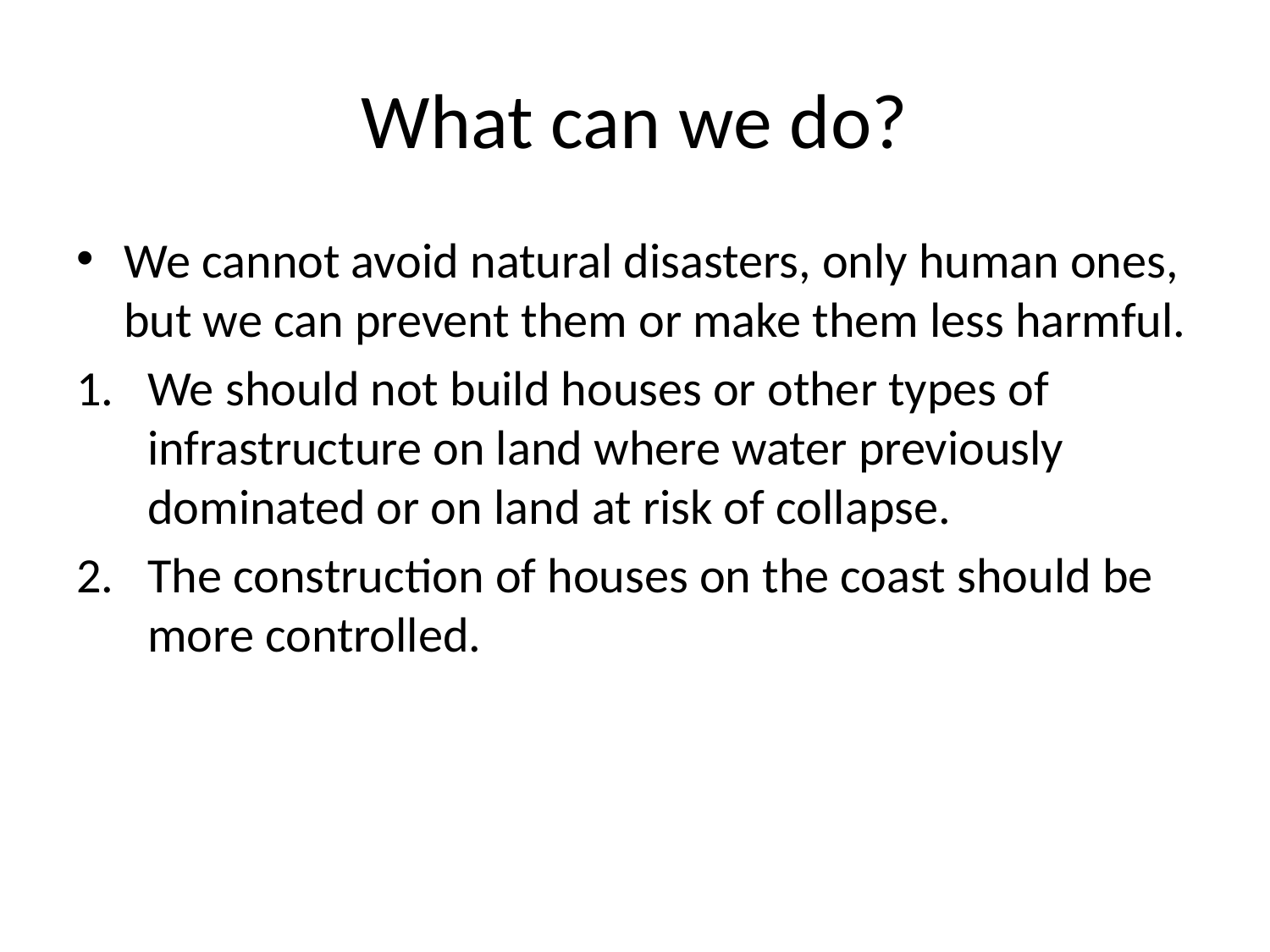

# What can we do?
We cannot avoid natural disasters, only human ones, but we can prevent them or make them less harmful.
We should not build houses or other types of infrastructure on land where water previously dominated or on land at risk of collapse.
The construction of houses on the coast should be more controlled.